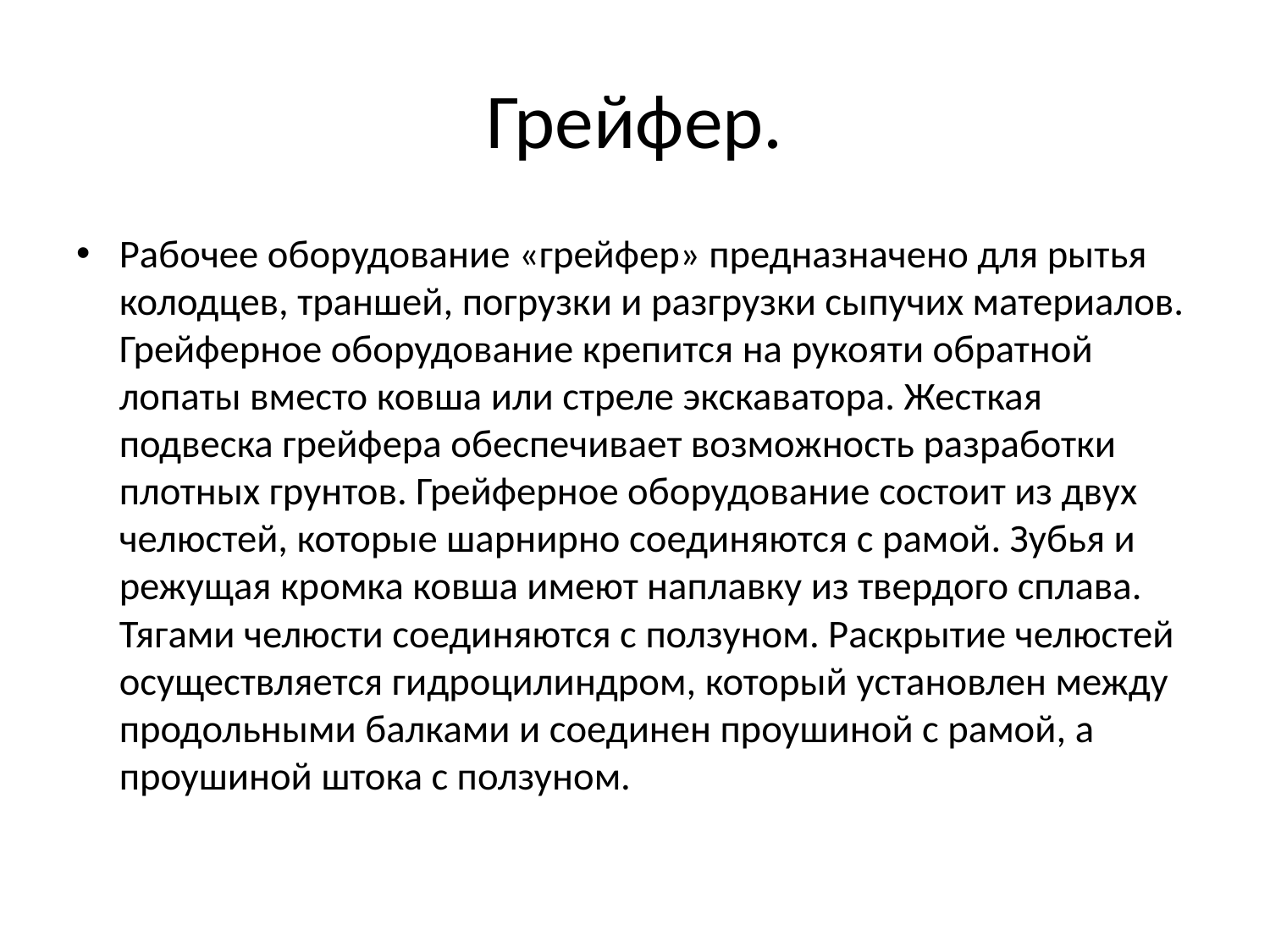

# Грейфер.
Рабочее оборудование «грейфер» предназначено для рытья колодцев, траншей, погрузки и разгрузки сыпучих материалов. Грейферное оборудование крепится на рукояти обратной лопаты вместо ковша или стреле экскаватора. Жесткая подвеска грейфера обеспечивает возможность разработки плотных грунтов. Грейферное оборудование состоит из двух челюстей, которые шарнирно соединяются с рамой. Зубья и режущая кромка ковша имеют наплавку из твердого сплава. Тягами челюсти соединяются с ползуном. Раскрытие челюстей осуществляется гидроцилиндром, который установлен между продольными балками и соединен проушиной с рамой, а проушиной штока с ползуном.